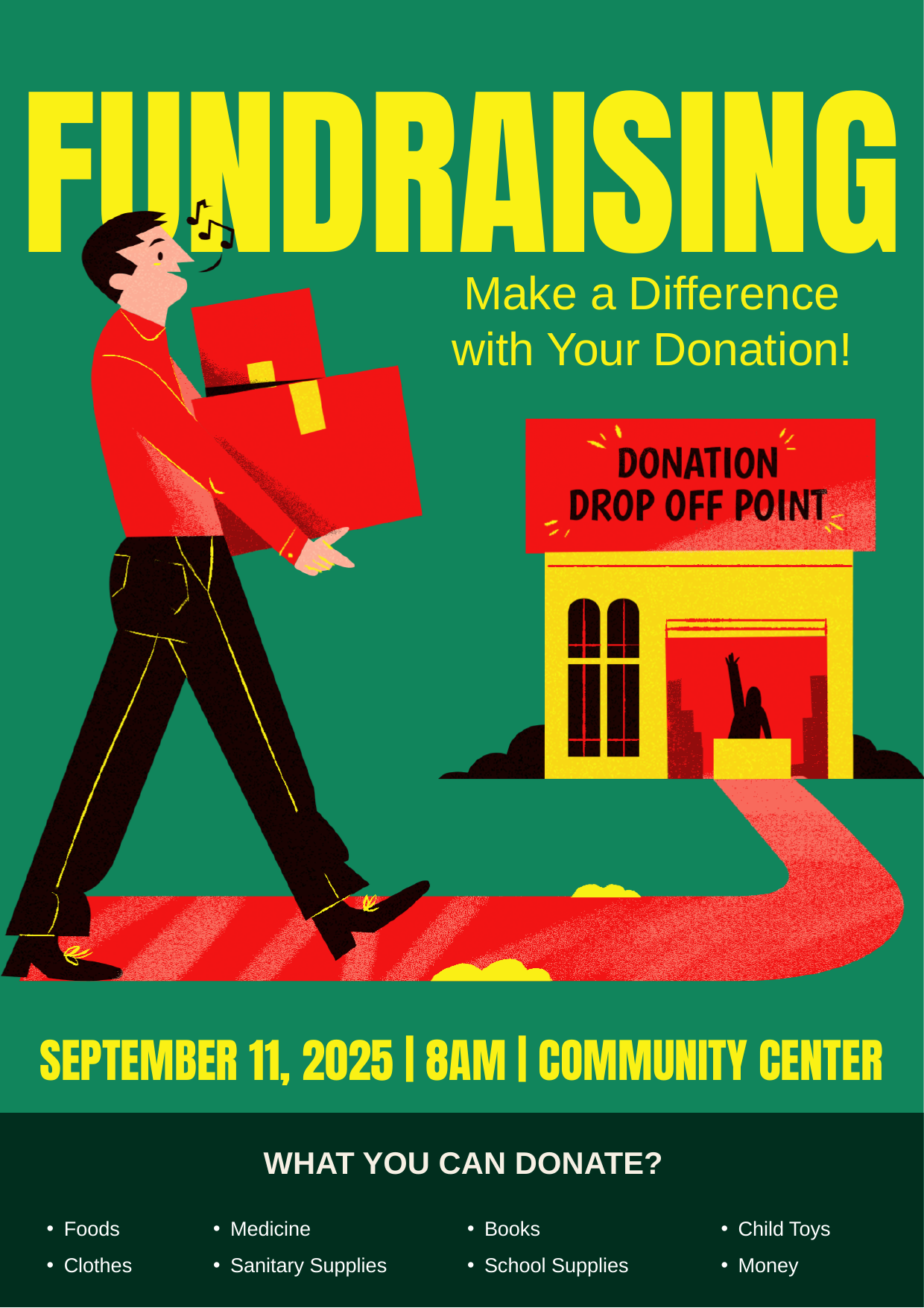

FUNDRAISING

Make a Difference with Your Donation!
SEPTEMBER 11, 2025 | 8AM | COMMUNITY CENTER

WHAT YOU CAN DONATE?
Foods
Clothes
Medicine
Sanitary Supplies
Books
School Supplies
Child Toys
Money